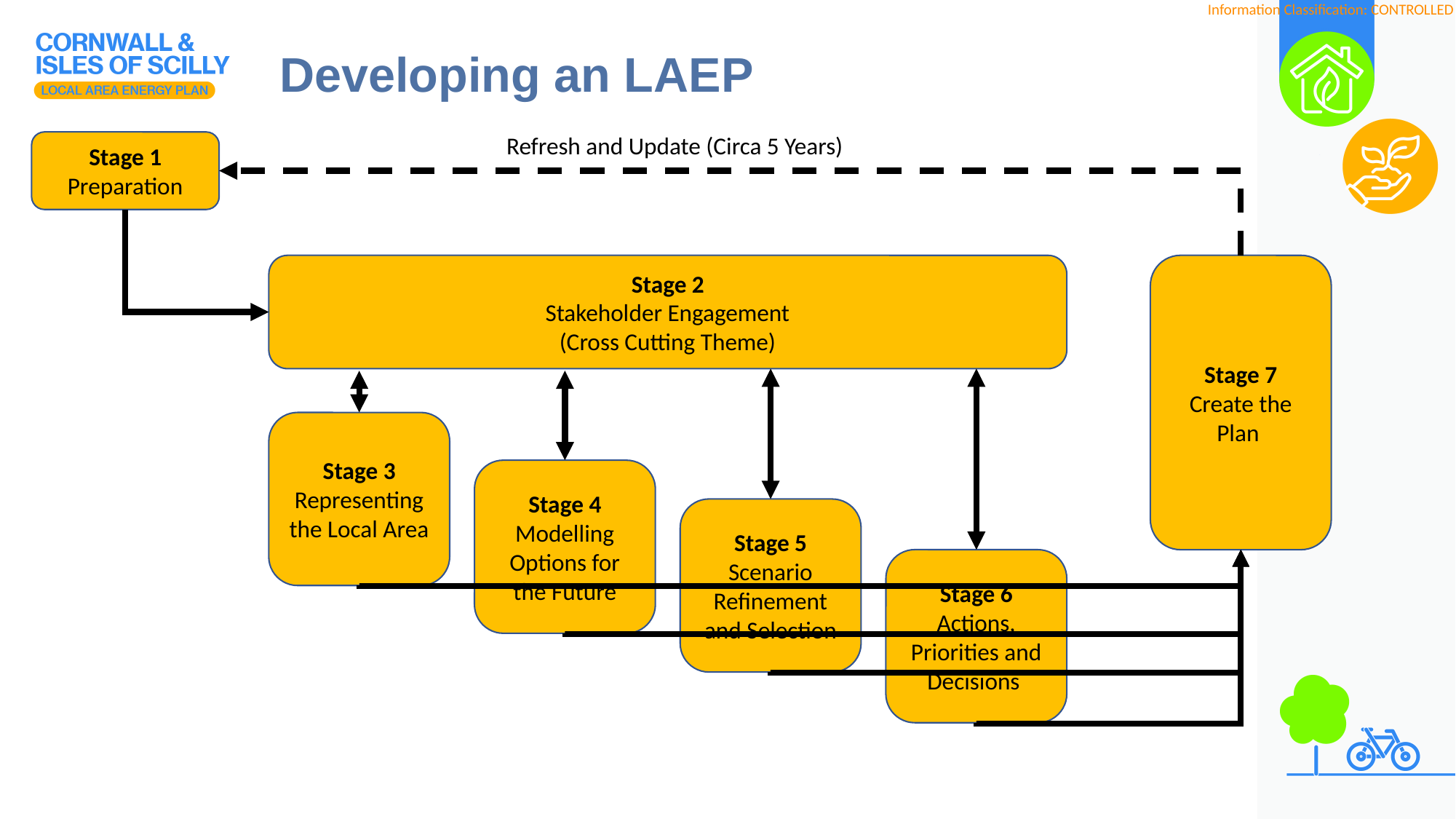

Developing an LAEP
Refresh and Update (Circa 5 Years)
Stage 1
Preparation
Stage 7
Create the Plan
Stage 2
Stakeholder Engagement
(Cross Cutting Theme)
Stage 3
Representing the Local Area
Stage 4
Modelling Options for the Future
Stage 5
Scenario Refinement and Selection
Stage 6
Actions, Priorities and Decisions